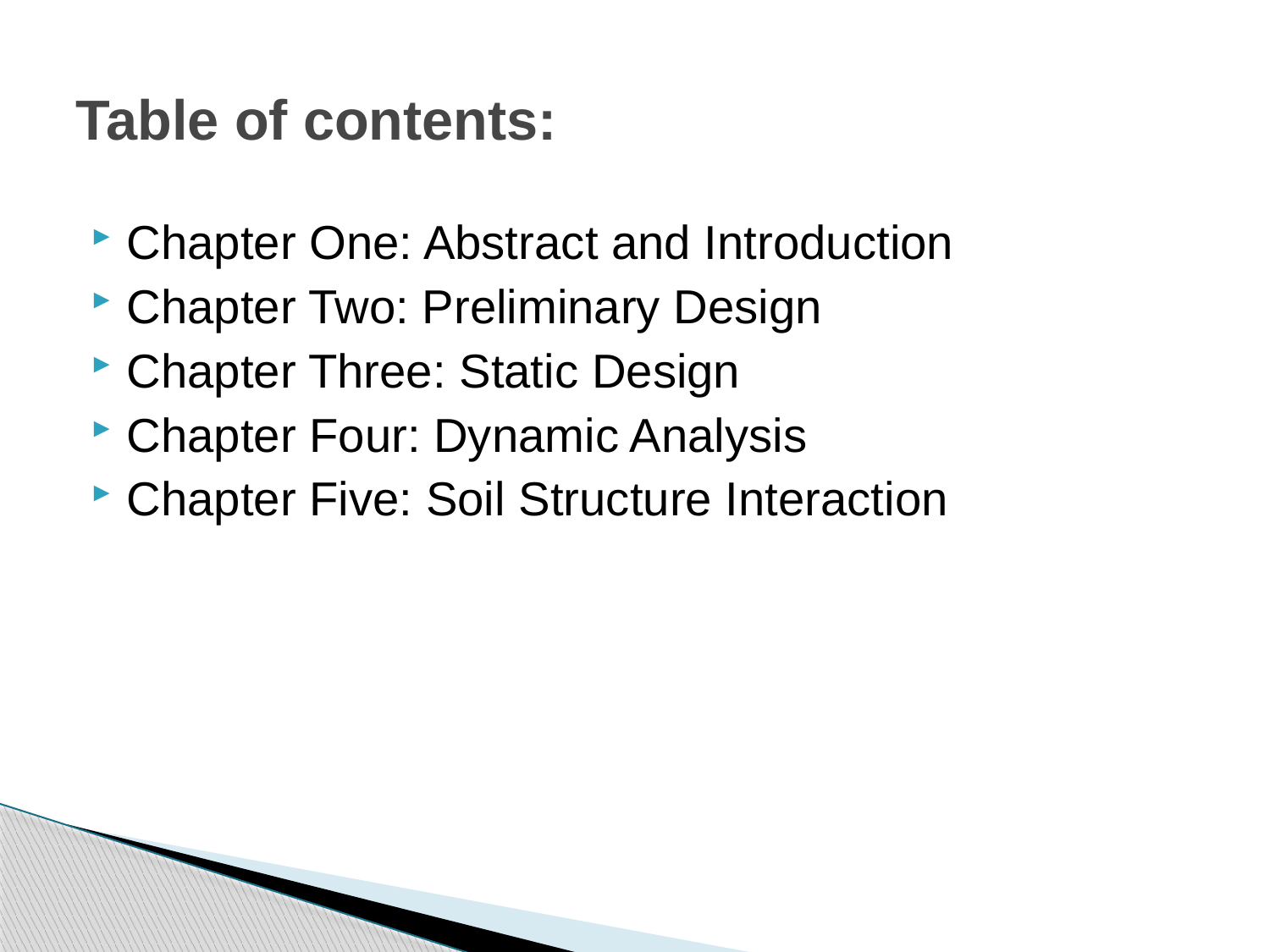

# Table of contents:
Chapter One: Abstract and Introduction
Chapter Two: Preliminary Design
Chapter Three: Static Design
Chapter Four: Dynamic Analysis
Chapter Five: Soil Structure Interaction